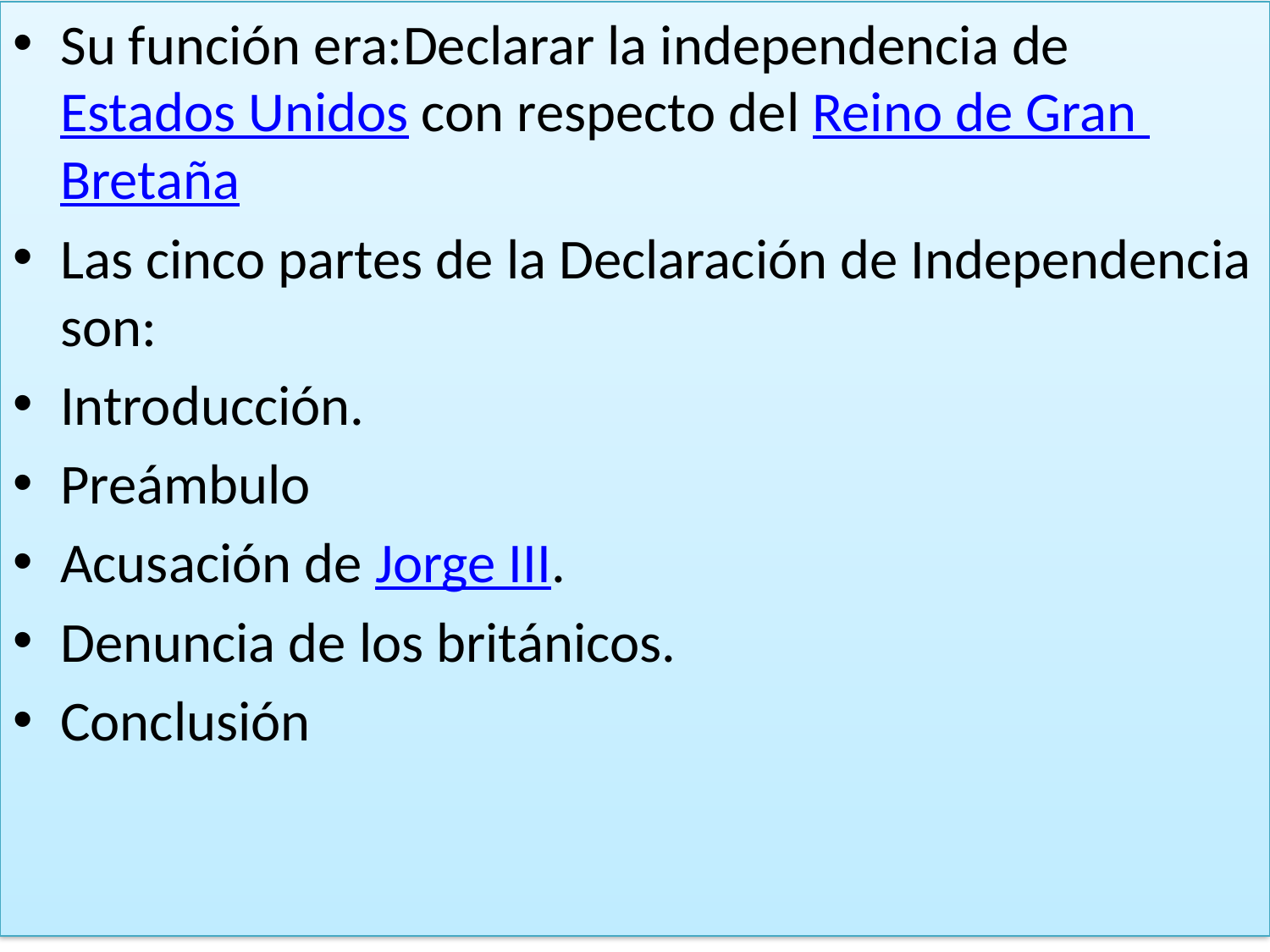

Su función era:Declarar la independencia de Estados Unidos con respecto del Reino de Gran Bretaña
Las cinco partes de la Declaración de Independencia son:
Introducción.
Preámbulo
Acusación de Jorge III.
Denuncia de los británicos.
Conclusión

#